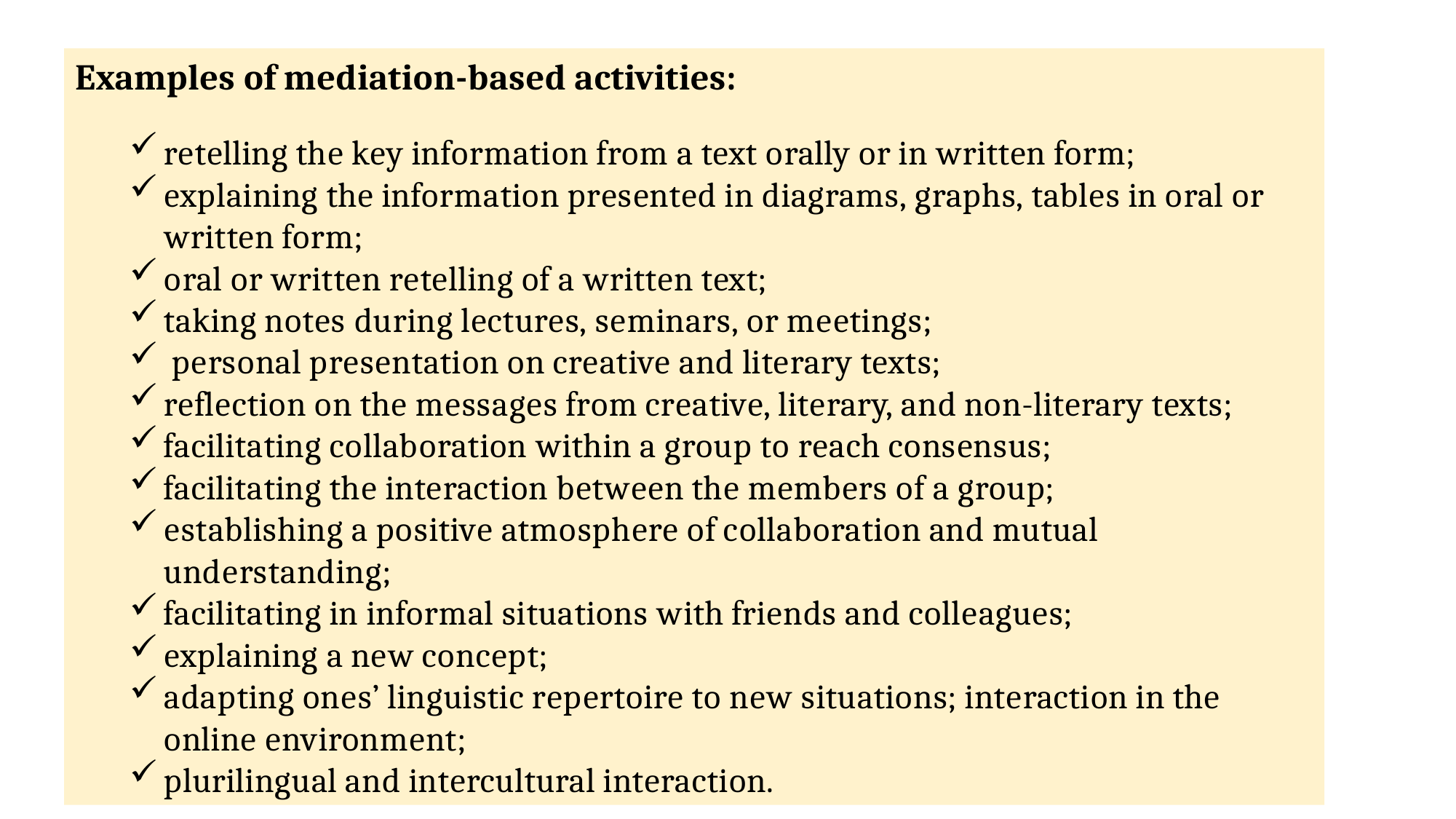

Examples of mediation-based activities:

retelling the key information from a text orally or in written form;
explaining the information presented in diagrams, graphs, tables in oral or written form;
oral or written retelling of a written text;
taking notes during lectures, seminars, or meetings;
 personal presentation on creative and literary texts;
reflection on the messages from creative, literary, and non-literary texts;
facilitating collaboration within a group to reach consensus;
facilitating the interaction between the members of a group;
establishing a positive atmosphere of collaboration and mutual understanding;
facilitating in informal situations with friends and colleagues;
explaining a new concept;
adapting ones’ linguistic repertoire to new situations; interaction in the online environment;
plurilingual and intercultural interaction.